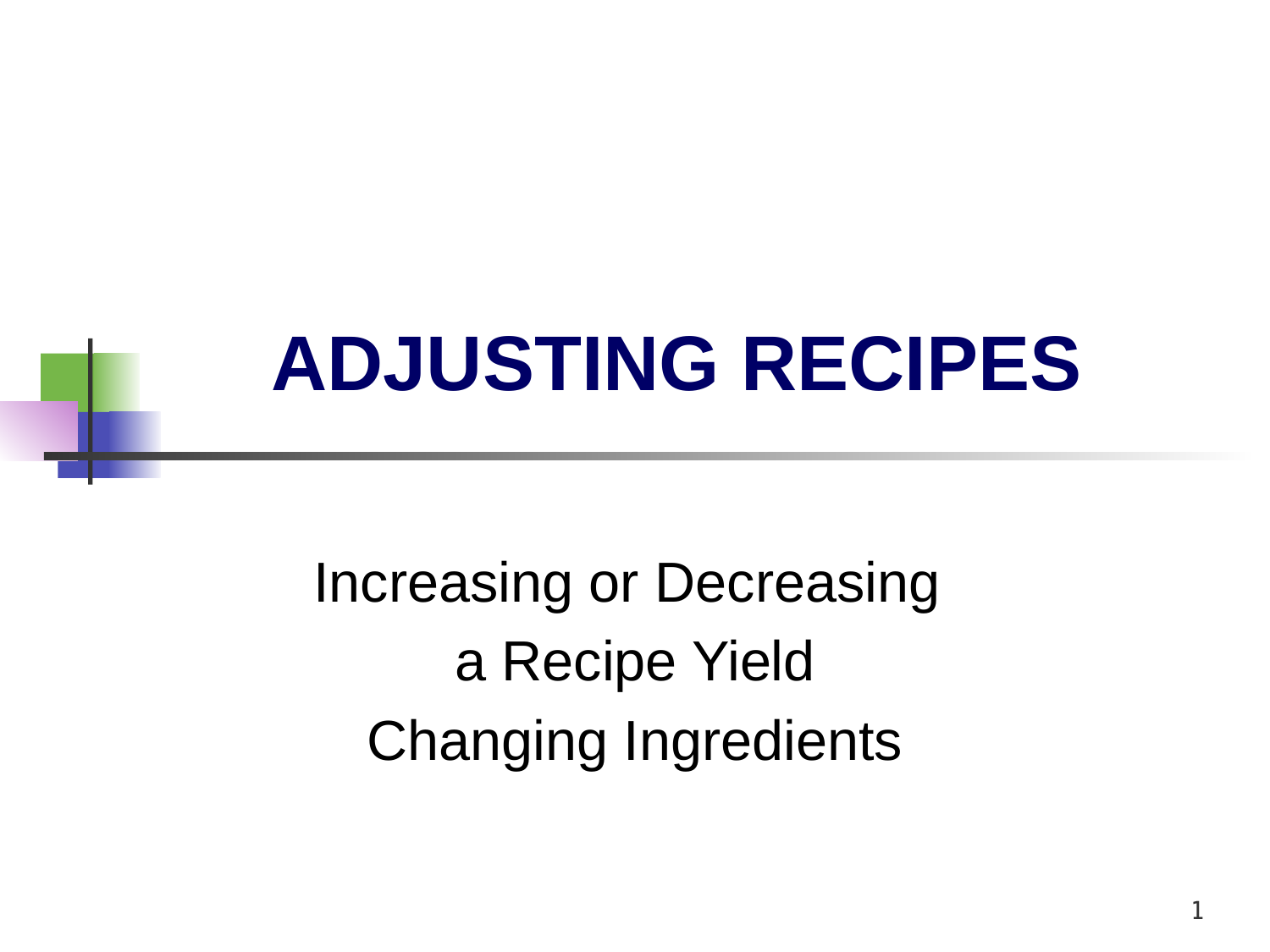

# ADJUSTING RECIPES
Increasing or Decreasing
a Recipe Yield
Changing Ingredients

1